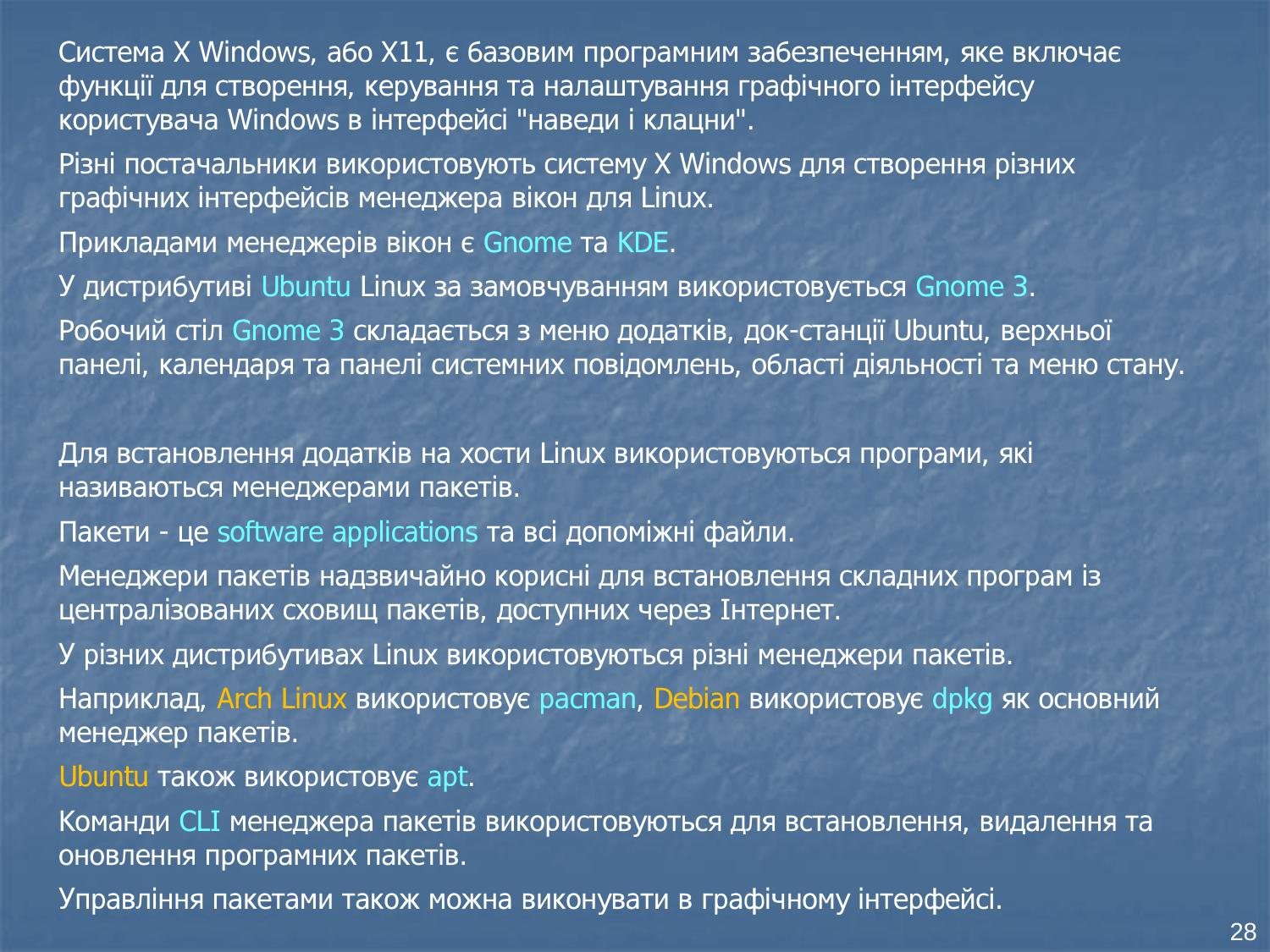

Система X Windows, або X11, є базовим програмним забезпеченням, яке включає функції для створення, керування та налаштування графічного інтерфейсу користувача Windows в інтерфейсі "наведи і клацни".
Різні постачальники використовують систему X Windows для створення різних графічних інтерфейсів менеджера вікон для Linux.
Прикладами менеджерів вікон є Gnome та KDE.
У дистрибутиві Ubuntu Linux за замовчуванням використовується Gnome 3.
Робочий стіл Gnome 3 складається з меню додатків, док-станції Ubuntu, верхньої панелі, календаря та панелі системних повідомлень, області діяльності та меню стану.

Для встановлення додатків на хости Linux використовуються програми, які називаються менеджерами пакетів.
Пакети - це software applications та всі допоміжні файли.
Менеджери пакетів надзвичайно корисні для встановлення складних програм із централізованих сховищ пакетів, доступних через Інтернет.
У різних дистрибутивах Linux використовуються різні менеджери пакетів.
Наприклад, Arch Linux використовує pacman, Debian використовує dpkg як основний менеджер пакетів.
Ubuntu також використовує apt.
Команди CLI менеджера пакетів використовуються для встановлення, видалення та оновлення програмних пакетів.
Управління пакетами також можна виконувати в графічному інтерфейсі.
28